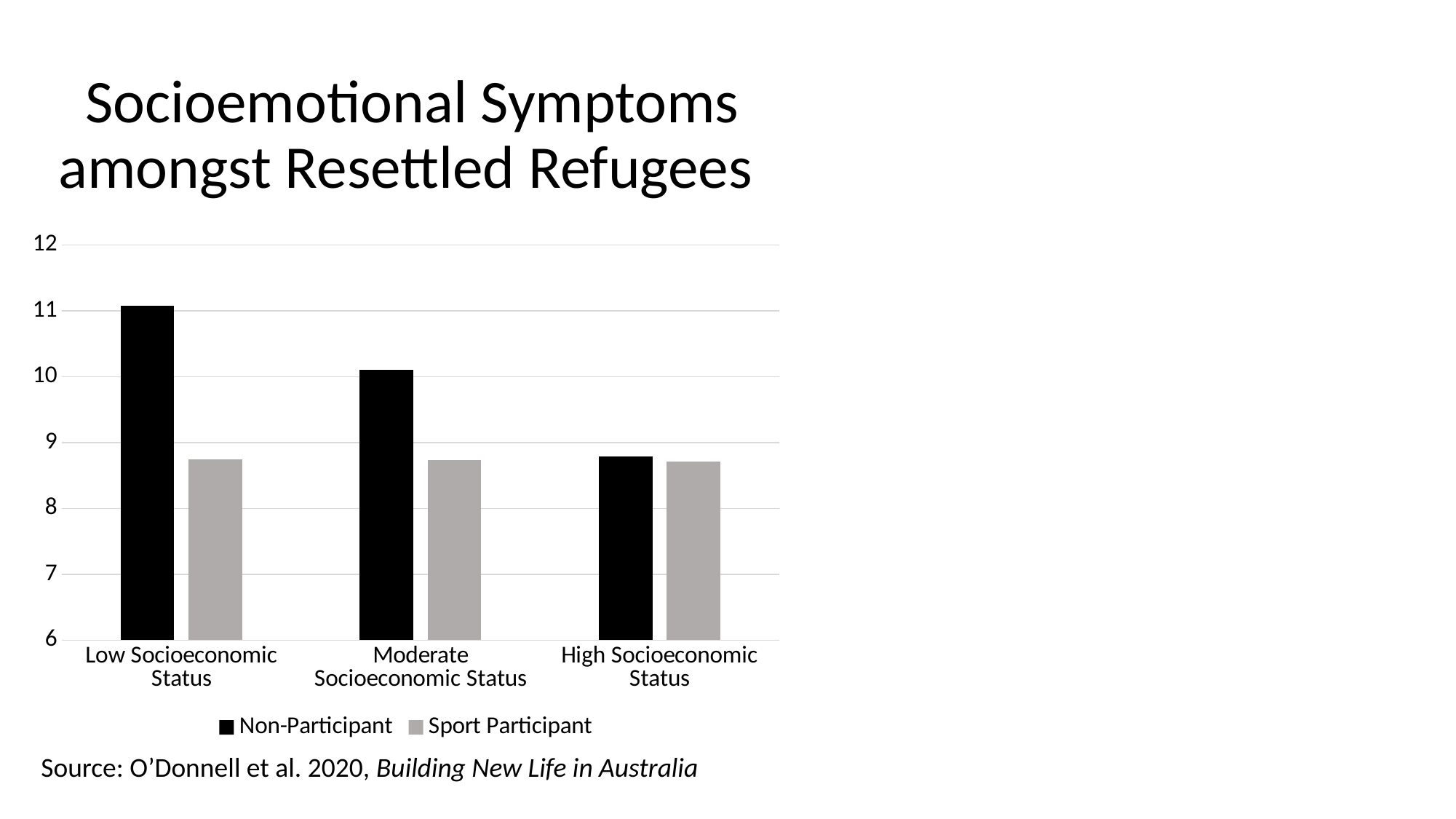

Socioemotional Symptoms amongst Resettled Refugees

### Chart

| Category | Non-Participant | Sport Participant |
|---|---|---|
| Low Socioeconomic Status | 11.0751 | 8.7443 |
| Moderate Socioeconomic Status | 10.0999 | 8.7289 |
| High Socioeconomic Status | 8.7874 | 8.7082 |
Source: O’Donnell et al. 2020, Building New Life in Australia